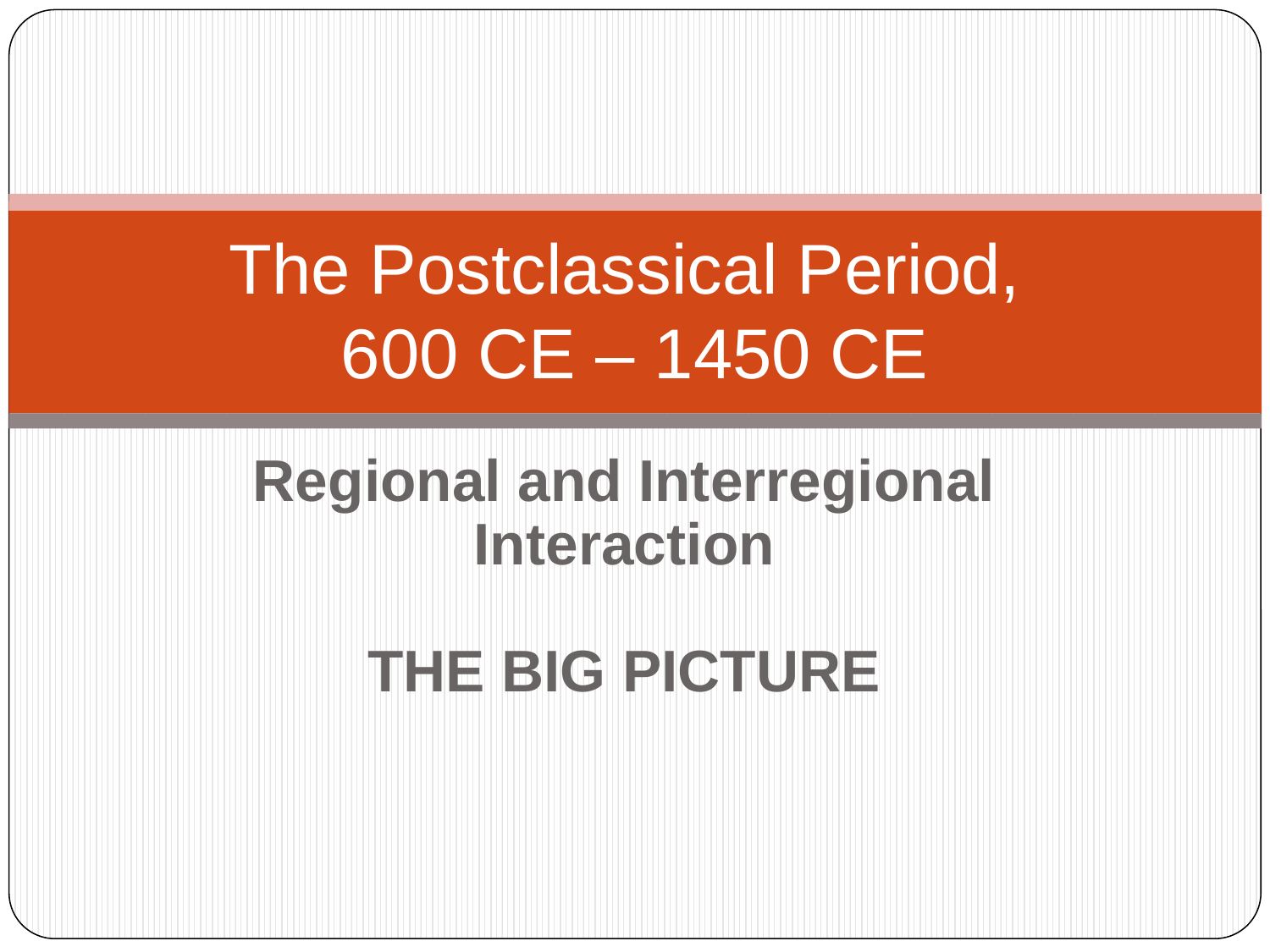

# The Postclassical Period, 600 CE – 1450 CE
Regional and Interregional Interaction

THE BIG PICTURE